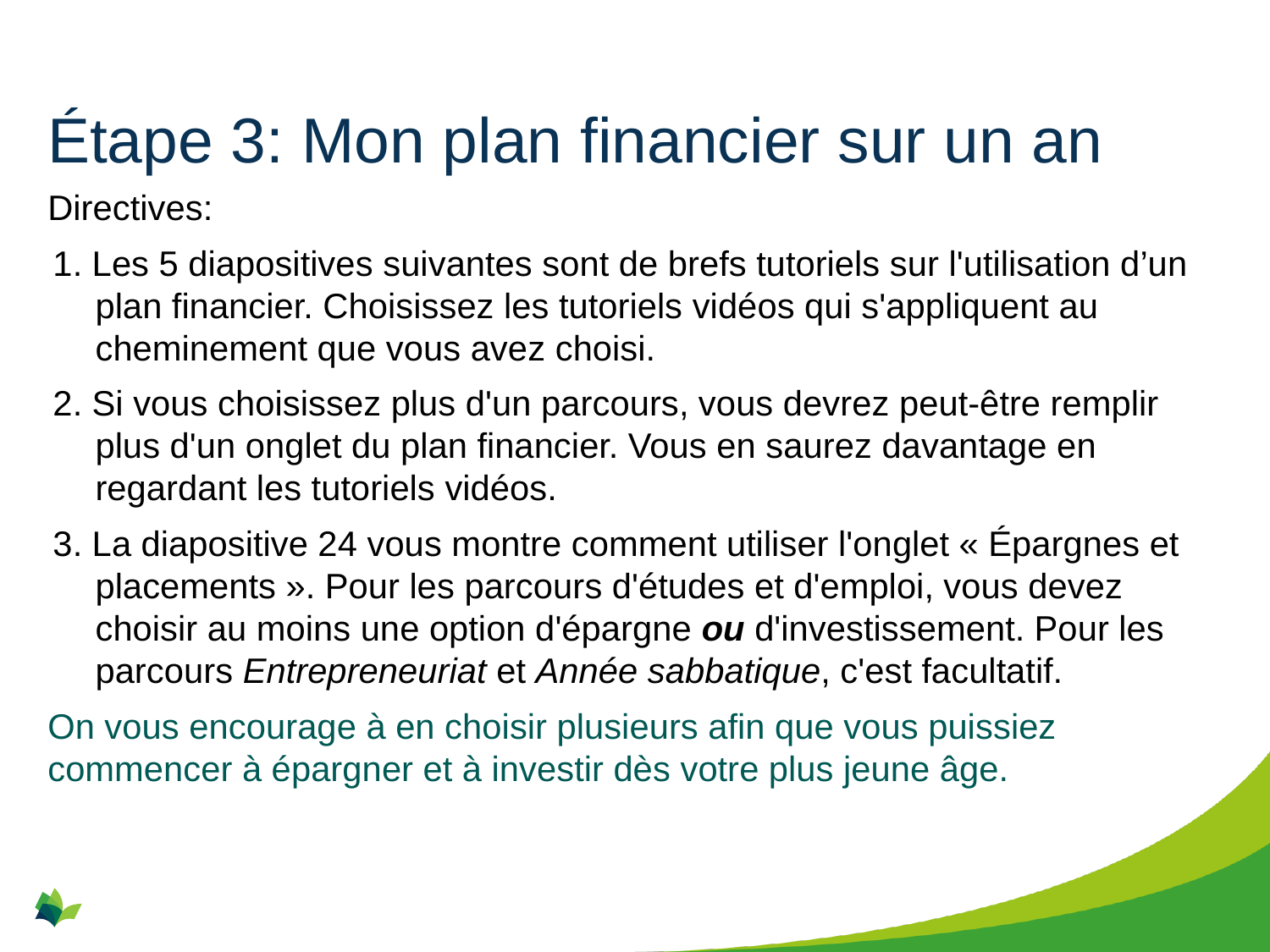

# Étape 3: Mon plan financier sur un an
Directives:
1. Les 5 diapositives suivantes sont de brefs tutoriels sur l'utilisation d’un plan financier. Choisissez les tutoriels vidéos qui s'appliquent au cheminement que vous avez choisi.
2. Si vous choisissez plus d'un parcours, vous devrez peut-être remplir plus d'un onglet du plan financier. Vous en saurez davantage en regardant les tutoriels vidéos.
3. La diapositive 24 vous montre comment utiliser l'onglet « Épargnes et placements ». Pour les parcours d'études et d'emploi, vous devez choisir au moins une option d'épargne ou d'investissement. Pour les parcours Entrepreneuriat et Année sabbatique, c'est facultatif.
On vous encourage à en choisir plusieurs afin que vous puissiez commencer à épargner et à investir dès votre plus jeune âge.